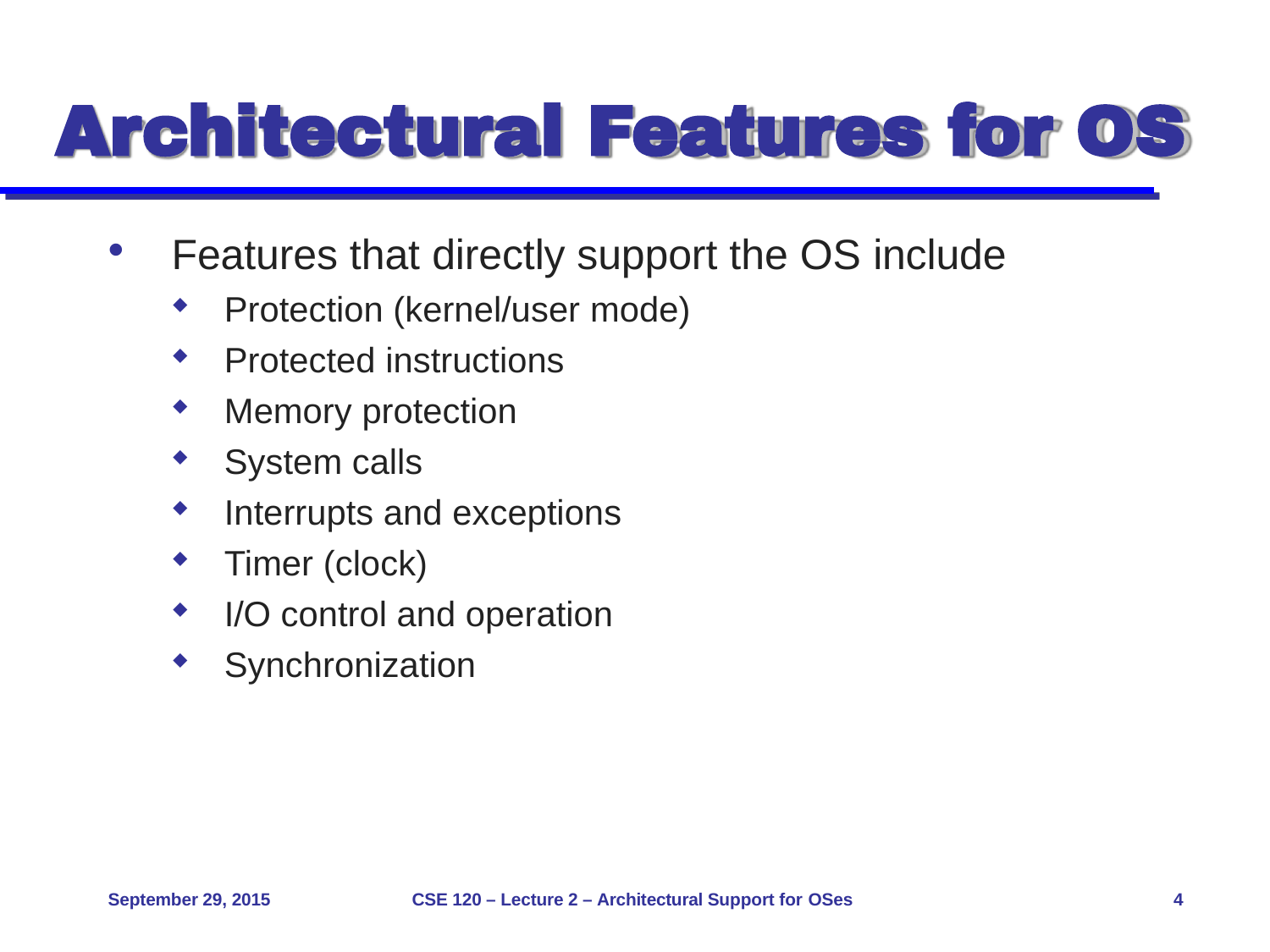

# Architectural Features for OS
Features that directly support the OS include
Protection (kernel/user mode)
Protected instructions
Memory protection
System calls
Interrupts and exceptions
Timer (clock)
I/O control and operation
Synchronization
September 29, 2015
CSE 120 – Lecture 2 – Architectural Support for OSes
4